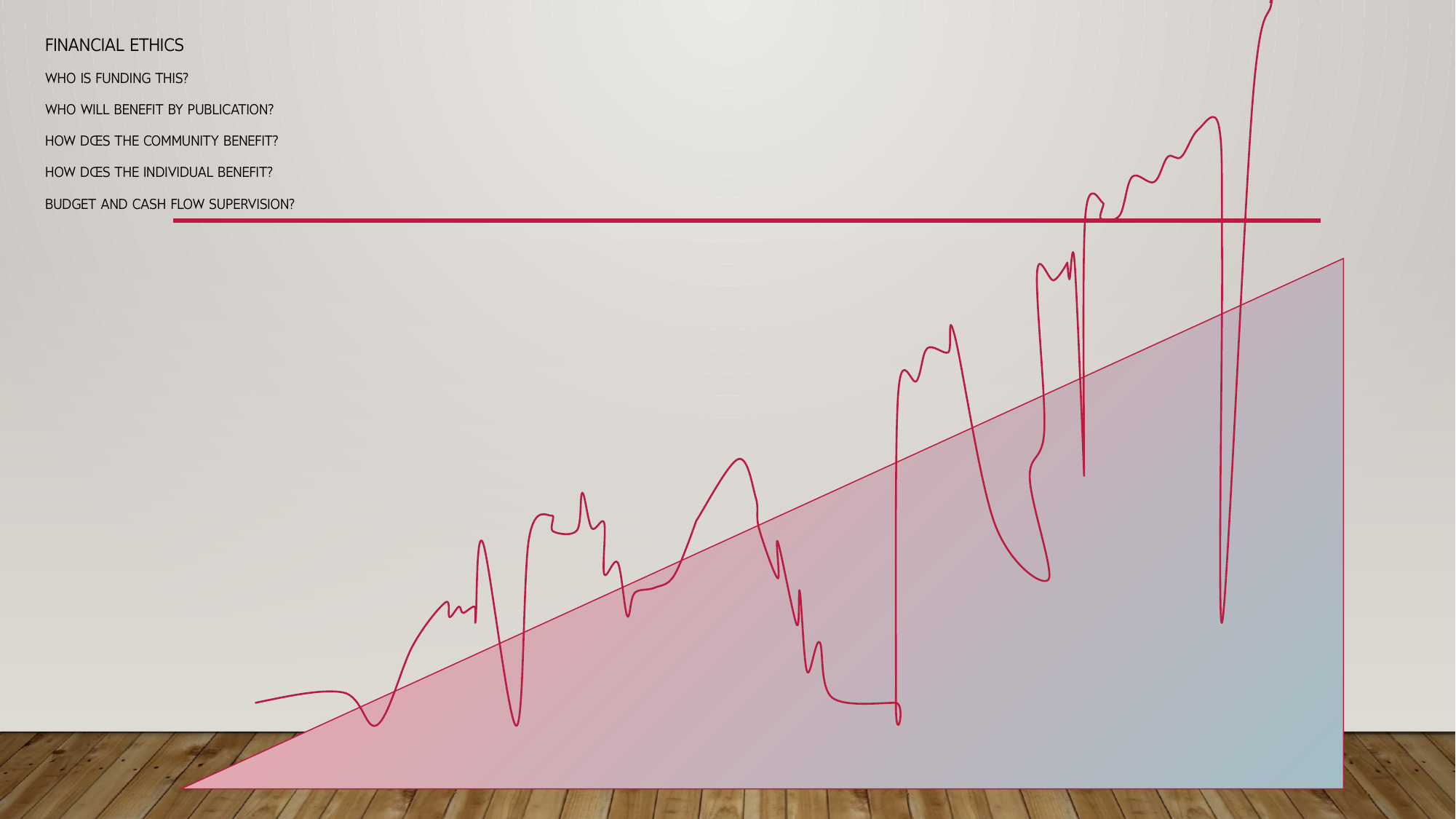

# Financial ethics who is funding this? Who will benefit by publication? How does the community benefit? How does the individual benefit? Budget and cash flow supervision?